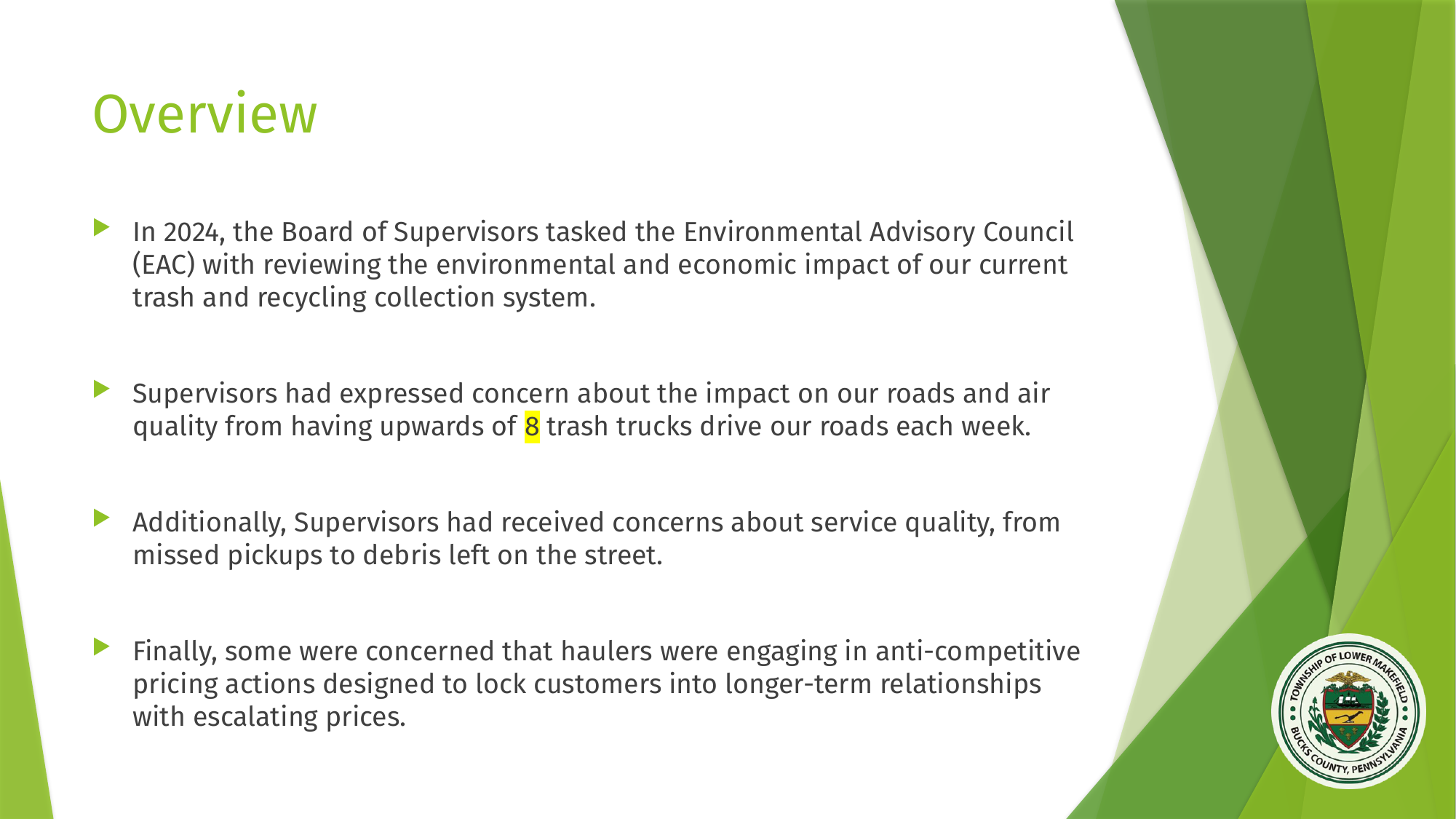

# Overview
In 2024, the Board of Supervisors tasked the Environmental Advisory Council (EAC) with reviewing the environmental and economic impact of our current trash and recycling collection system.

Supervisors had expressed concern about the impact on our roads and air quality from having upwards of 8 trash trucks drive our roads each week.

Additionally, Supervisors had received concerns about service quality, from missed pickups to debris left on the street.

Finally, some were concerned that haulers were engaging in anti-competitive pricing actions designed to lock customers into longer-term relationships with escalating prices.